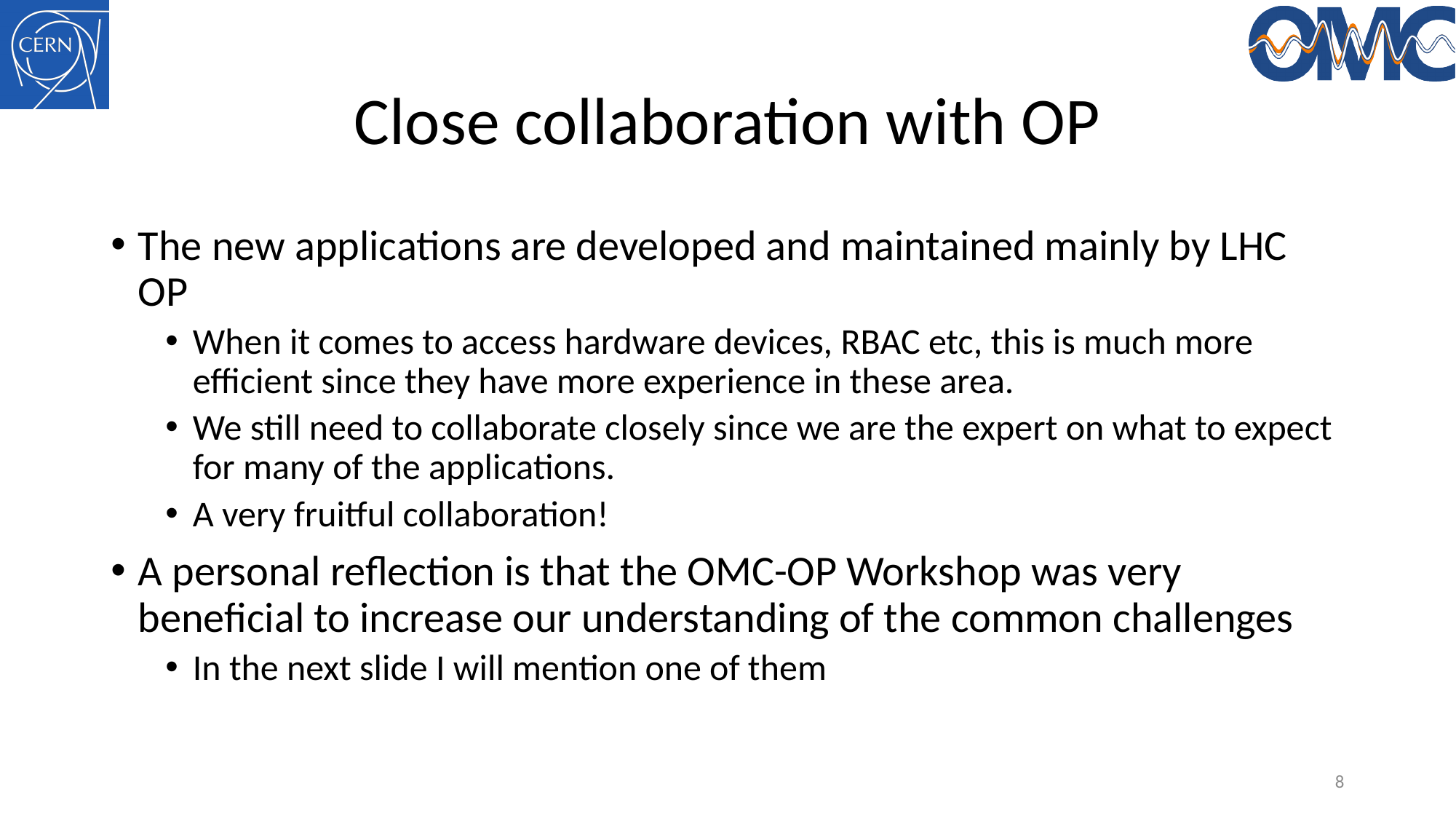

# Close collaboration with OP
The new applications are developed and maintained mainly by LHC OP
When it comes to access hardware devices, RBAC etc, this is much more efficient since they have more experience in these area.
We still need to collaborate closely since we are the expert on what to expect for many of the applications.
A very fruitful collaboration!
A personal reflection is that the OMC-OP Workshop was very beneficial to increase our understanding of the common challenges
In the next slide I will mention one of them
8